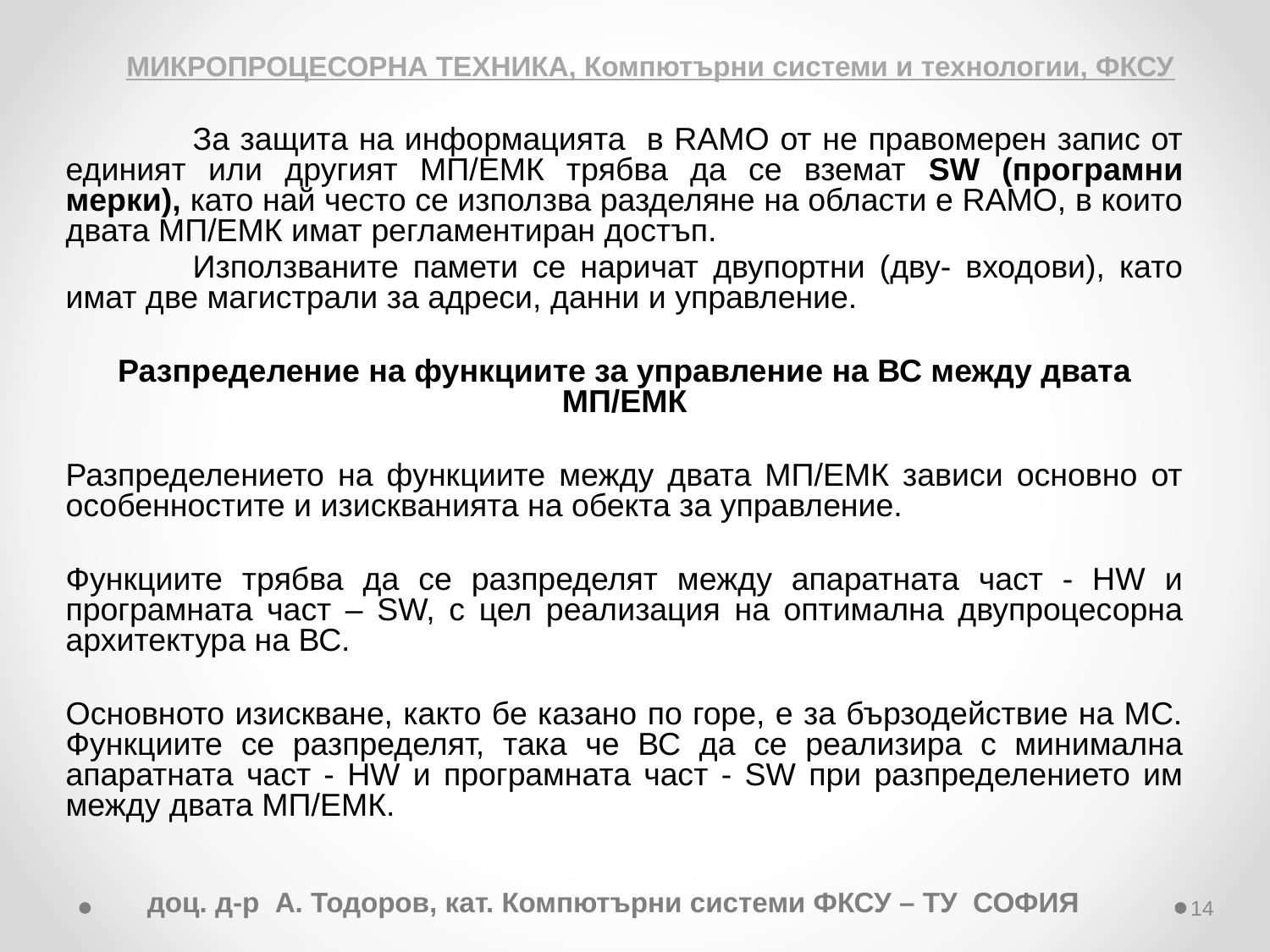

МИКРОПРОЦЕСОРНА ТЕХНИКА, Компютърни системи и технологии, ФКСУ

	За защита на информацията  в RAMО от не правомерен запис от единият или другият МП/ЕМК трябва да се вземат SW (програмни мерки), като най често се използва разделяне на области е RAMО, в които двата МП/ЕМК имат регламентиран достъп.
	Използваните памети се наричат двупортни (дву- входови), като имат две магистрали за адреси, данни и управление.

Разпределение на функциите за управление на ВС между двата МП/ЕМК

Разпределението на функциите между двата МП/ЕМК зависи основно от особенностите и изискванията на обекта за управление.

Функциите трябва да се разпределят между апаратната част - HW и програмната част – SW, с цел реализация на оптимална двупроцесорна архитектура на ВС.

Основното изискване, както бе казано по горе, е за бързодействие на МС. Функциите се разпределят, така че ВС да се реализира с минимална апаратната част - HW и програмната част - SW при разпределението им между двата МП/ЕМК.

доц. д-р  А. Тодоров, кат. Компютърни системи ФКСУ – ТУ  СОФИЯ
14